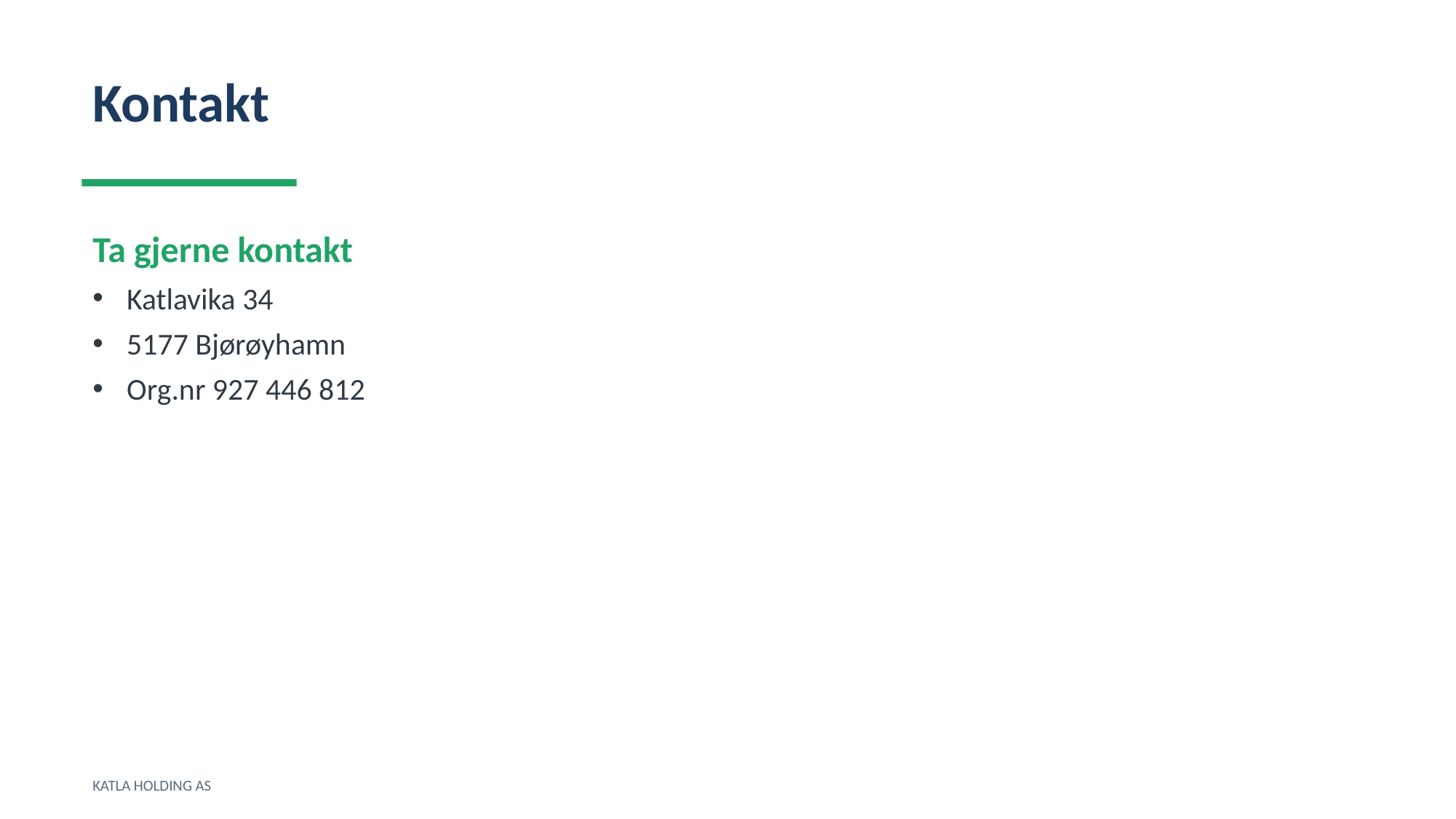

Kontakt

Ta gjerne kontakt
Katlavika 34
5177 Bjørøyhamn
Org.nr 927 446 812
KATLA HOLDING AS